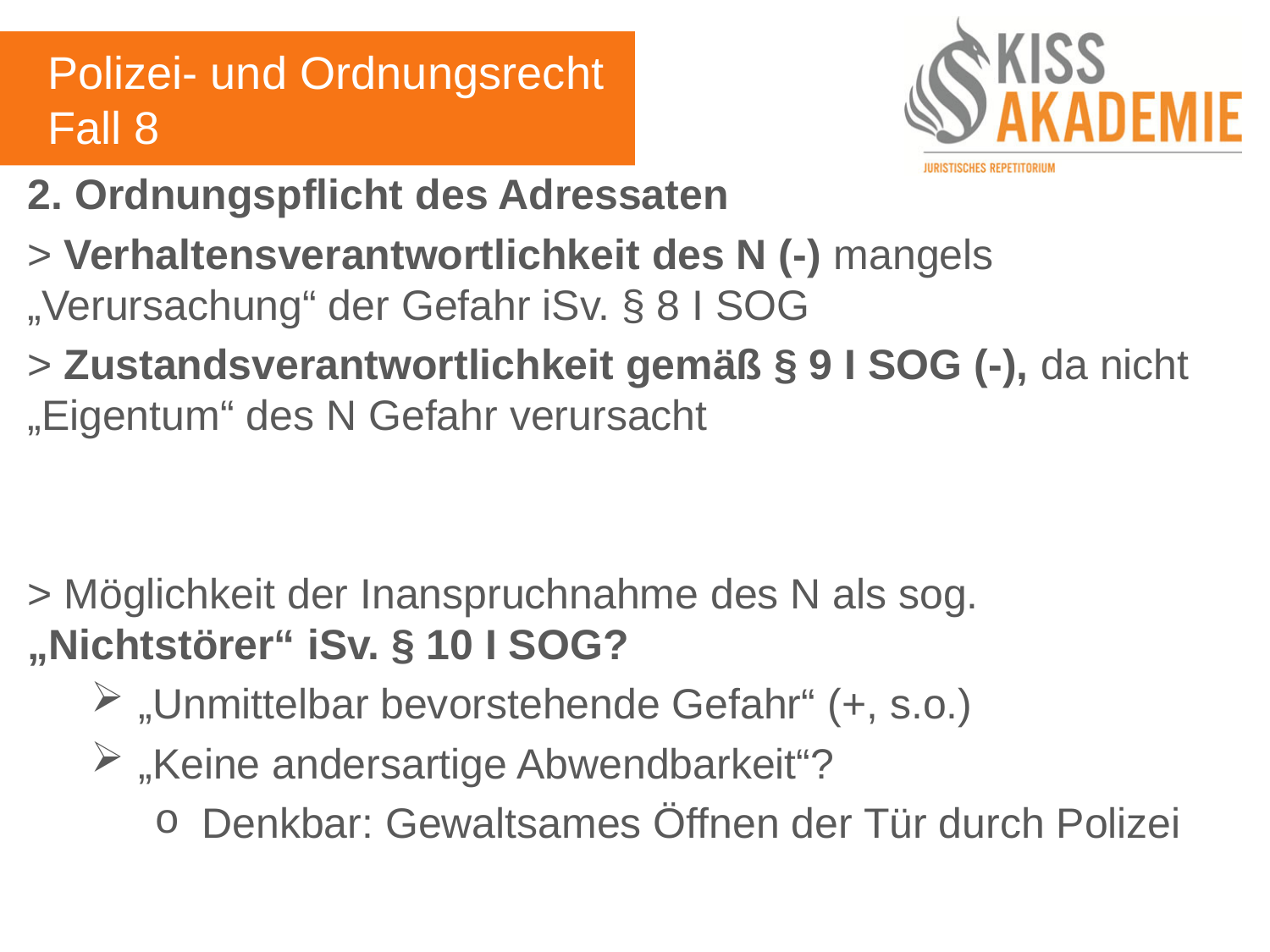

Polizei- und Ordnungsrecht
Fall 8
2. Ordnungspflicht des Adressaten
> Verhaltensverantwortlichkeit des N (-) mangels „Verursachung“ der Gefahr iSv. § 8 I SOG
> Zustandsverantwortlichkeit gemäß § 9 I SOG (-), da nicht „Eigentum“ des N Gefahr verursacht

> Möglichkeit der Inanspruchnahme des N als sog. „Nichtstörer“ iSv. § 10 I SOG?
„Unmittelbar bevorstehende Gefahr“ (+, s.o.)
„Keine andersartige Abwendbarkeit“?
Denkbar: Gewaltsames Öffnen der Tür durch Polizei